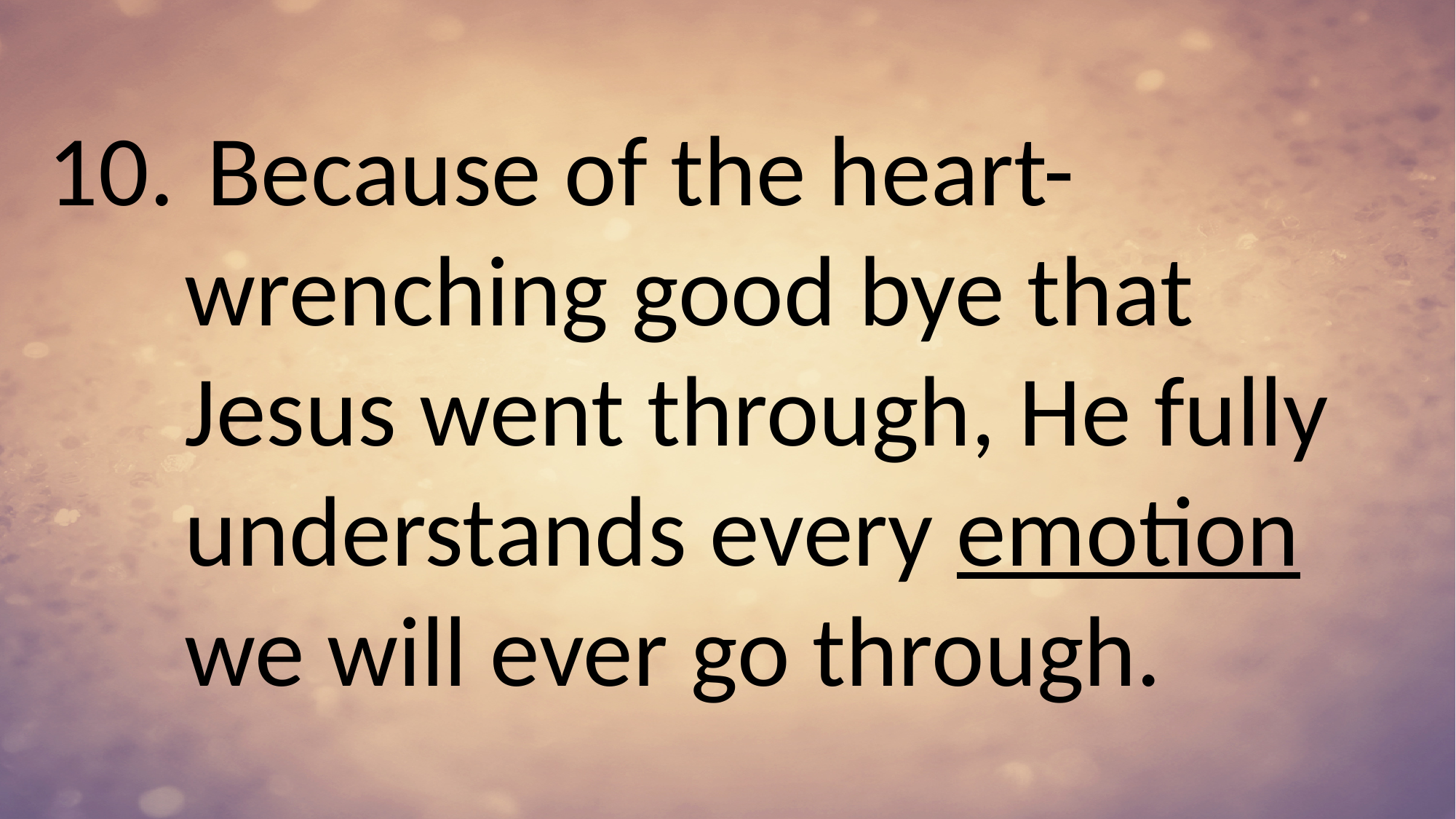

Because of the heart- wrenching good bye that Jesus went through, He fully understands every emotion we will ever go through.